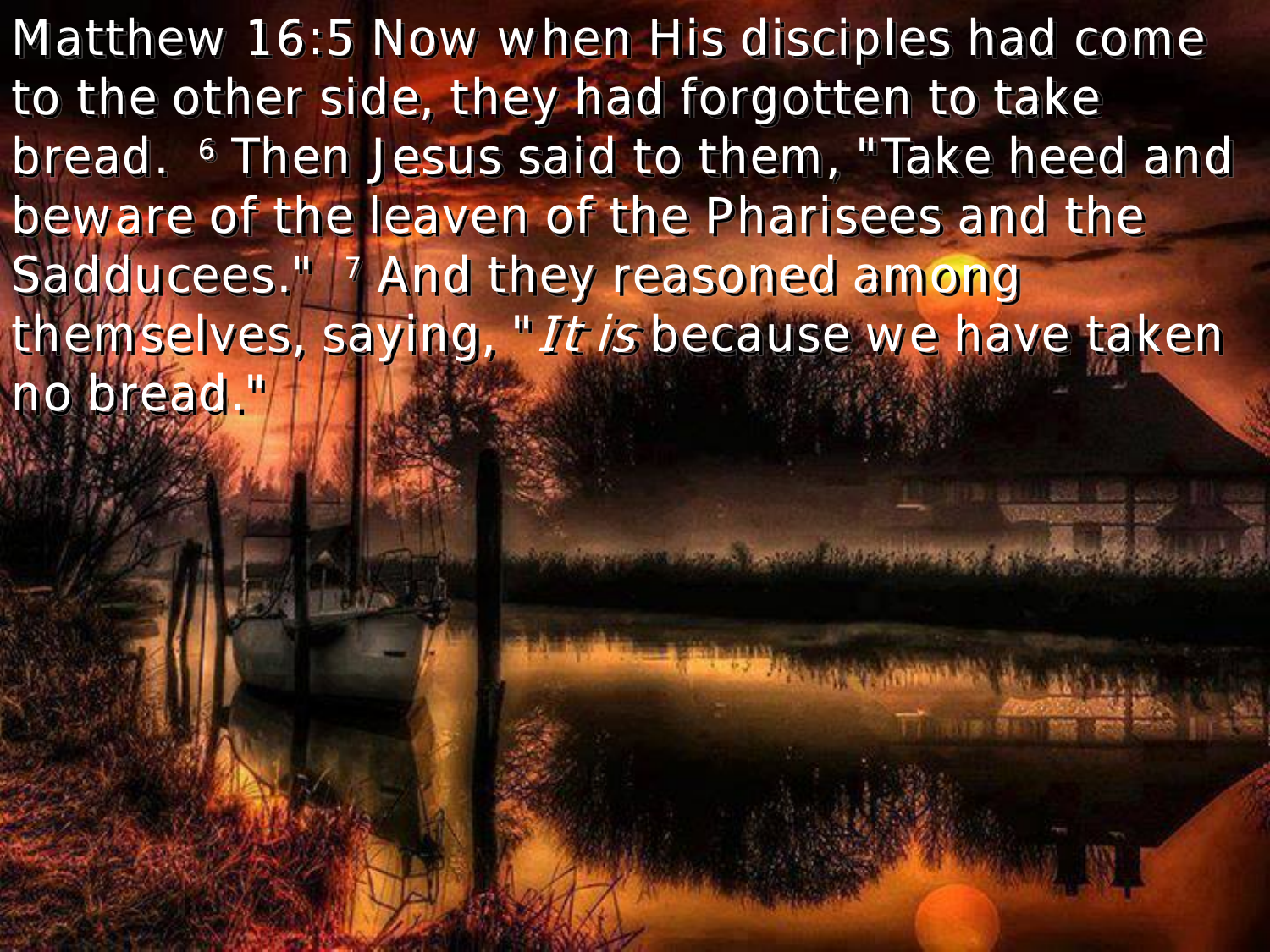

Matthew 16:5 Now when His disciples had come to the other side, they had forgotten to take bread.  6 Then Jesus said to them, "Take heed and beware of the leaven of the Pharisees and the Sadducees."  7 And they reasoned among themselves, saying, "It is because we have taken no bread."